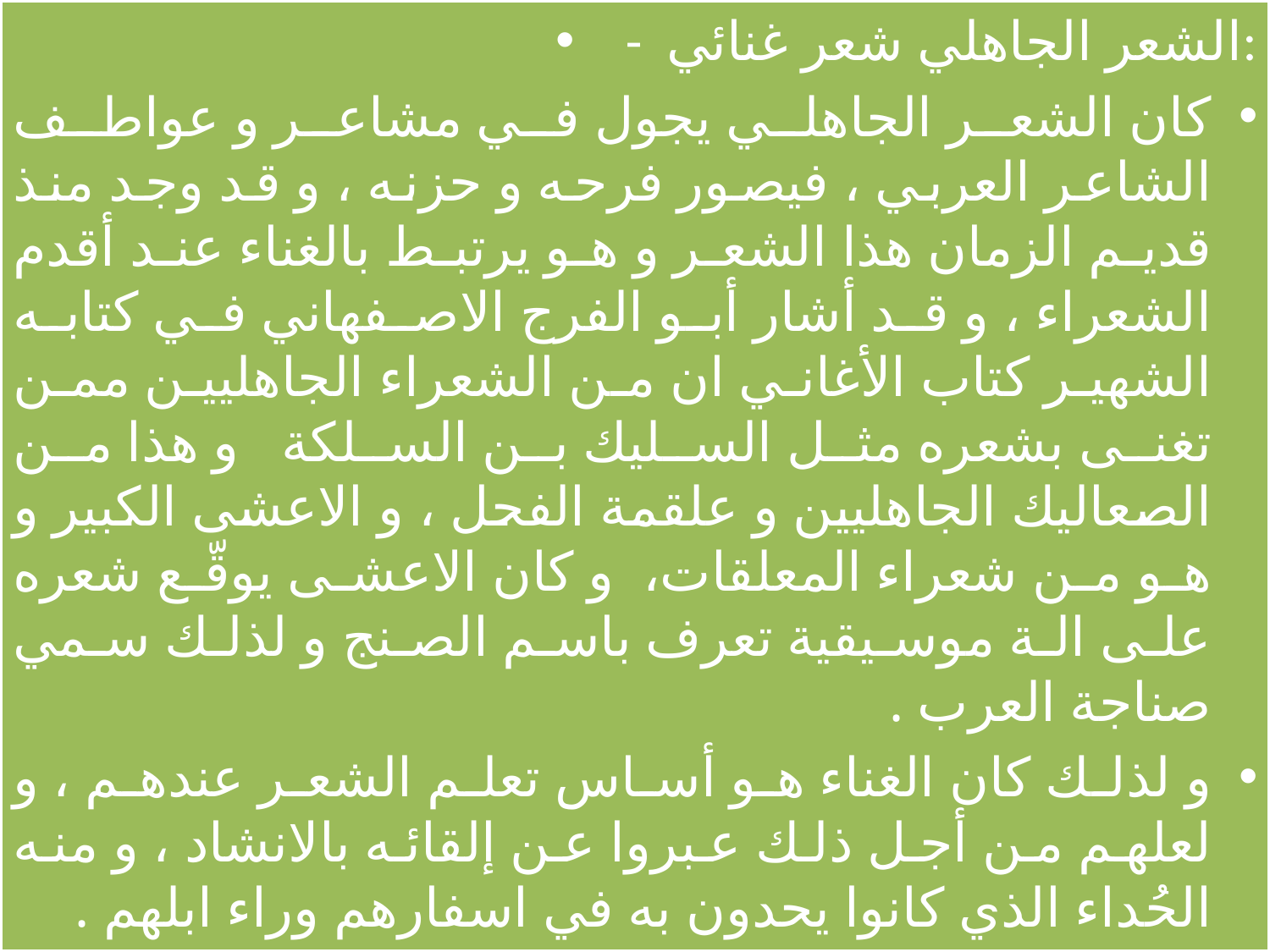

-  الشعر الجاهلي شعر غنائي:
كان الشعر الجاهلي يجول في مشاعر و عواطف الشاعر العربي ، فيصور فرحه و حزنه ، و قد وجد منذ قديم الزمان هذا الشعر و هو يرتبط بالغناء عند أقدم الشعراء ، و قد أشار أبو الفرج الاصفهاني في كتابه الشهير كتاب الأغاني ان من الشعراء الجاهليين ممن تغنى بشعره مثل السليك بن السلكة   و هذا من الصعاليك الجاهليين و علقمة الفحل ، و الاعشى الكبير و هو من شعراء المعلقات،  و كان الاعشى يوقّع شعره على الة موسيقية تعرف باسم الصنج و لذلك سمي صناجة العرب .
و لذلك كان الغناء هو أساس تعلم الشعر عندهم ، و لعلهم من أجل ذلك عبروا عن إلقائه بالانشاد ، و منه الحُداء الذي كانوا يحدون به في اسفارهم وراء ابلهم .

#